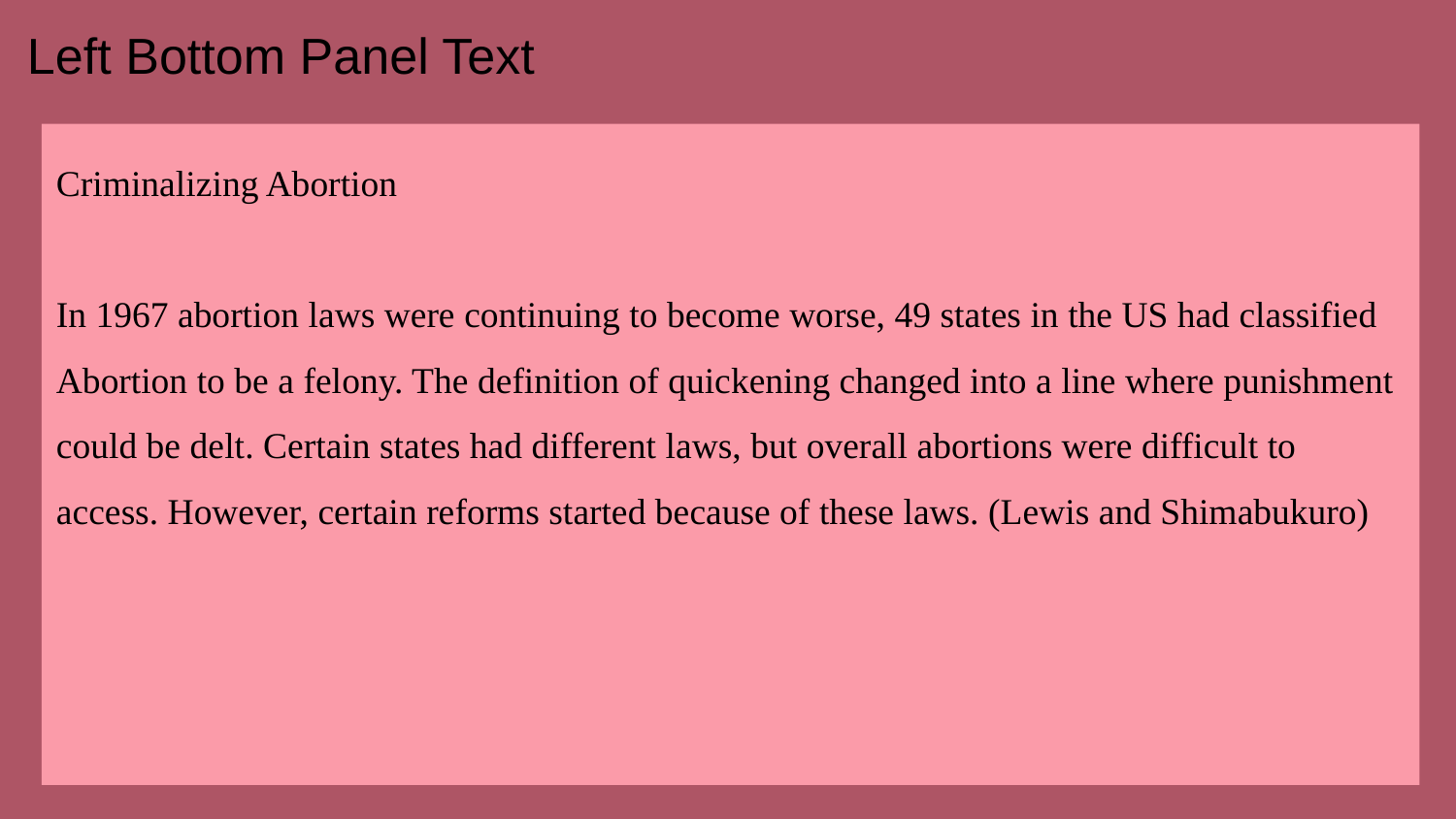

Criminalizing Abortion

In 1967 abortion laws were continuing to become worse, 49 states in the US had classified Abortion to be a felony. The definition of quickening changed into a line where punishment could be delt. Certain states had different laws, but overall abortions were difficult to access. However, certain reforms started because of these laws. (Lewis and Shimabukuro)